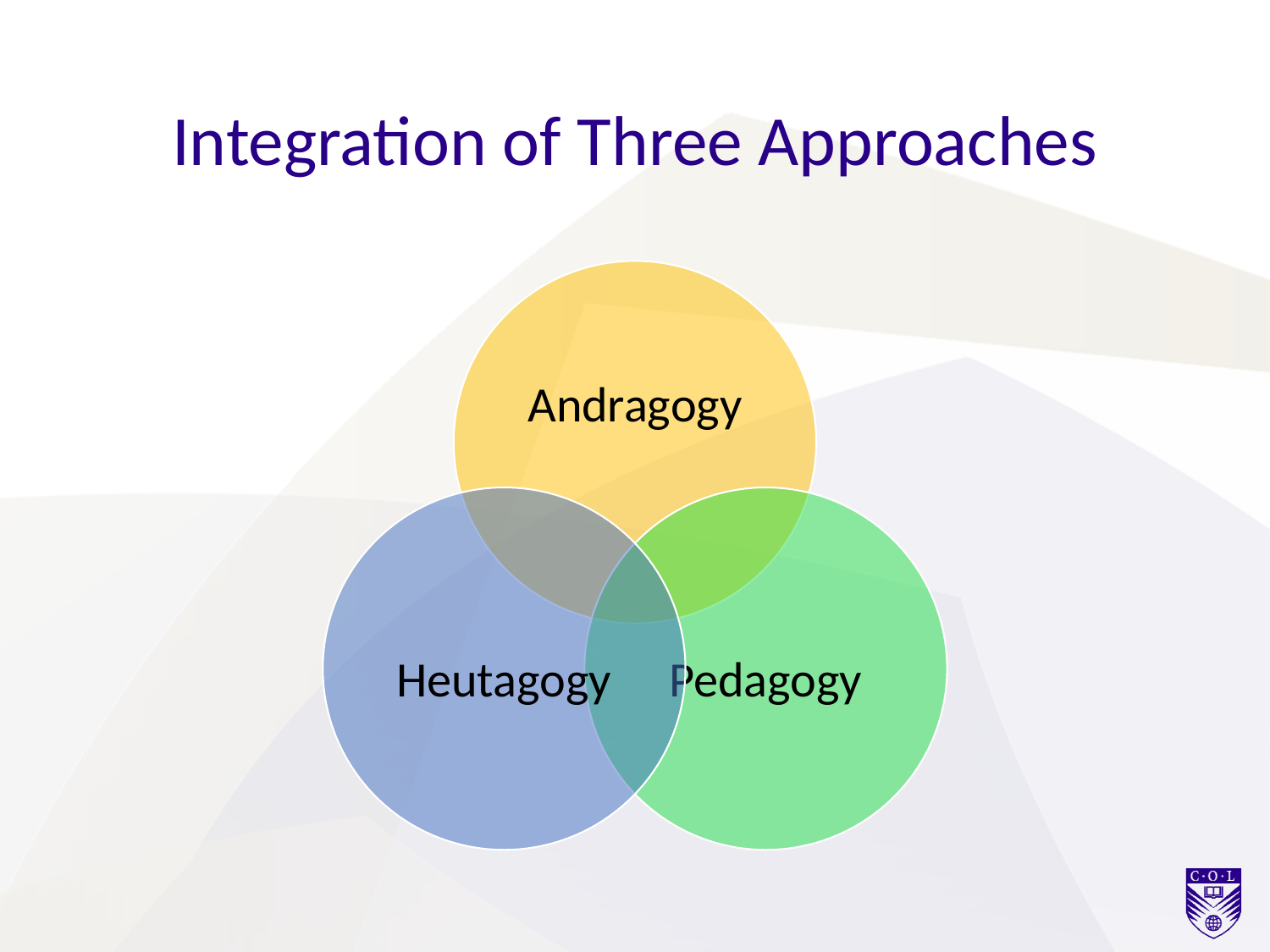

# Integration of Three Approaches
Andragogy
Pedagogy
Heutagogy